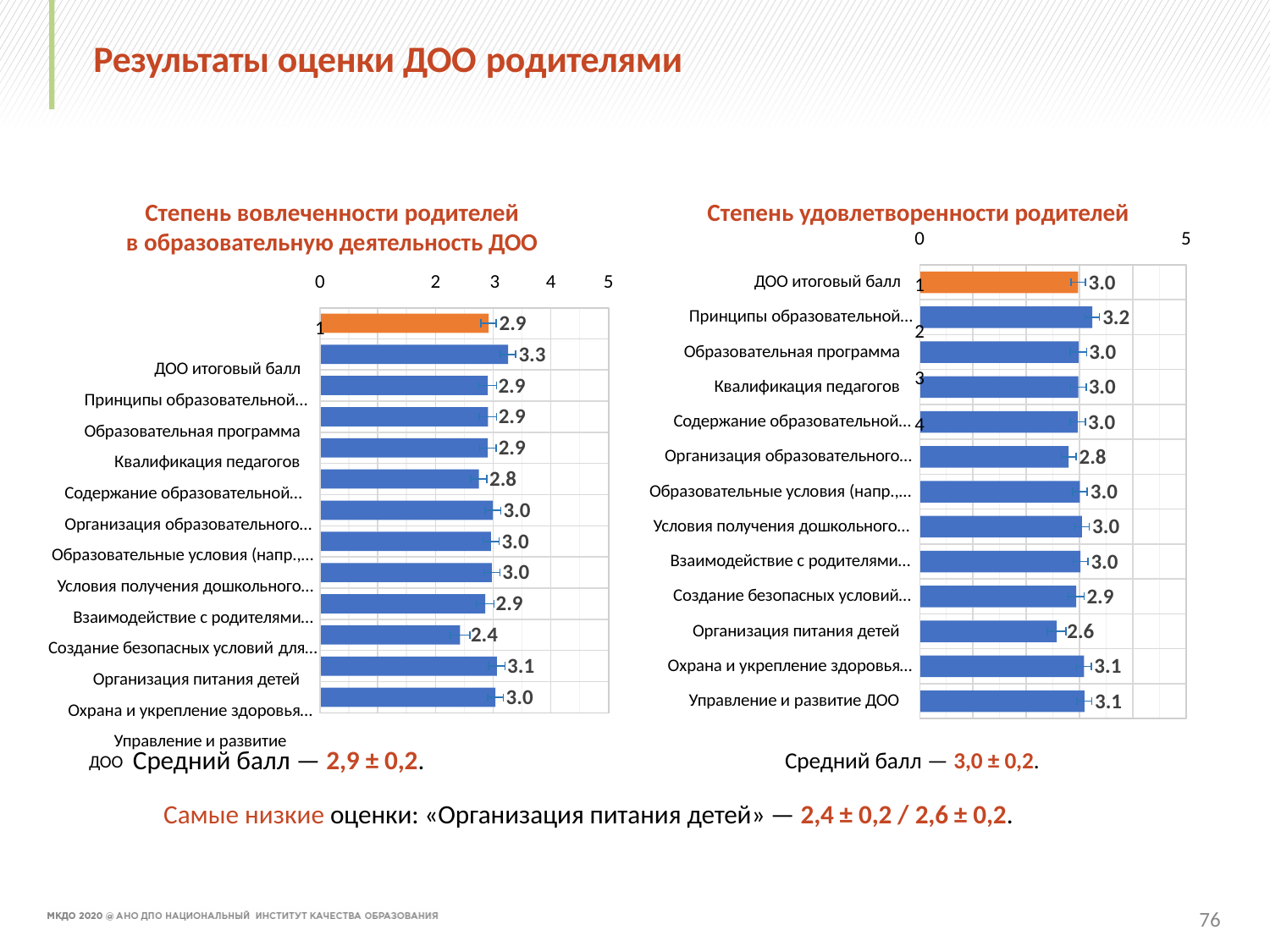

# Результаты оценки ДОО родителями
Степень вовлеченности родителей
в образовательную деятельность ДОО
Степень удовлетворенности родителей
0	1	2	3	4
5

3.0
0	1
ДОО итоговый балл  Принципы образовательной…  Образовательная программа
Квалификация педагогов  Содержание образовательной…  Организация образовательного…
Образовательные условия (напр.,…  Условия получения дошкольного…  Взаимодействие с родителями…  Создание безопасных условий для…
Организация питания детей  Охрана и укрепление здоровья…
Управление и развитие ДОО
2	3
4
5
ДОО итоговый балл

3.2
Принципы образовательной…

2.9

3.0
Образовательная программа
3.3

2.9

3.0
Квалификация педагогов

2.9

3.0

Содержание образовательной…

2.9

2.8
Организация образовательного…

2.8

3.0
Образовательные условия (напр.,…

3.0

3.0
Условия получения дошкольного…

3.0

3.0
Взаимодействие с родителями…

3.0

2.9
Создание безопасных условий…

2.9

2.6
Организация питания детей
2.4

3.1

3.1
Охрана и укрепление здоровья…

3.0

3.1
Управление и развитие ДОО

Средний балл — 2,9 ± 0,2.	Средний балл — 3,0 ± 0,2.
Самые низкие оценки: «Организация питания детей» — 2,4 ± 0,2 / 2,6 ± 0,2.
76